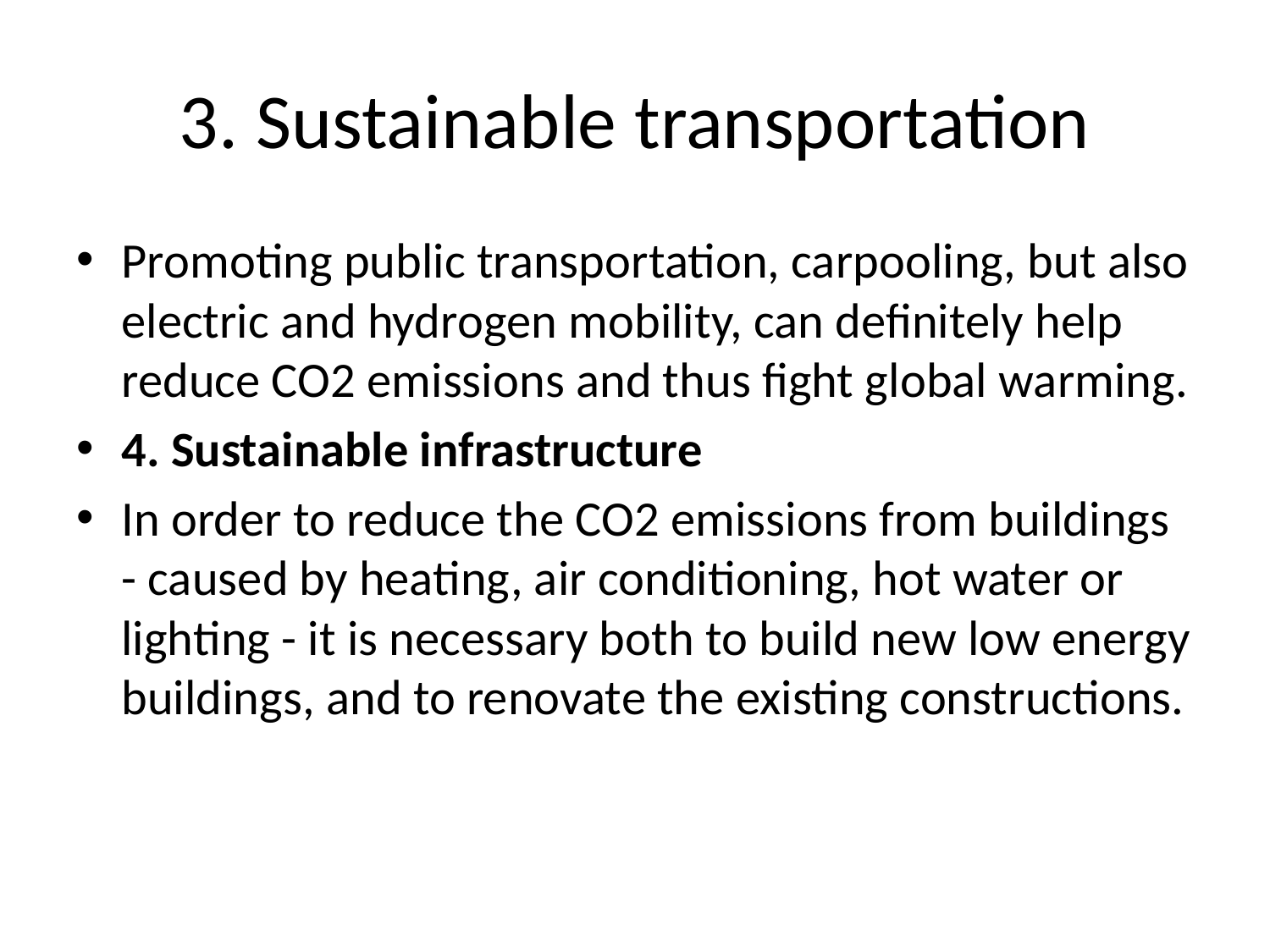

# 3. Sustainable transportation
Promoting public transportation, carpooling, but also electric and hydrogen mobility, can definitely help reduce CO2 emissions and thus fight global warming.
4. Sustainable infrastructure
In order to reduce the CO2 emissions from buildings - caused by heating, air conditioning, hot water or lighting - it is necessary both to build new low energy buildings, and to renovate the existing constructions.